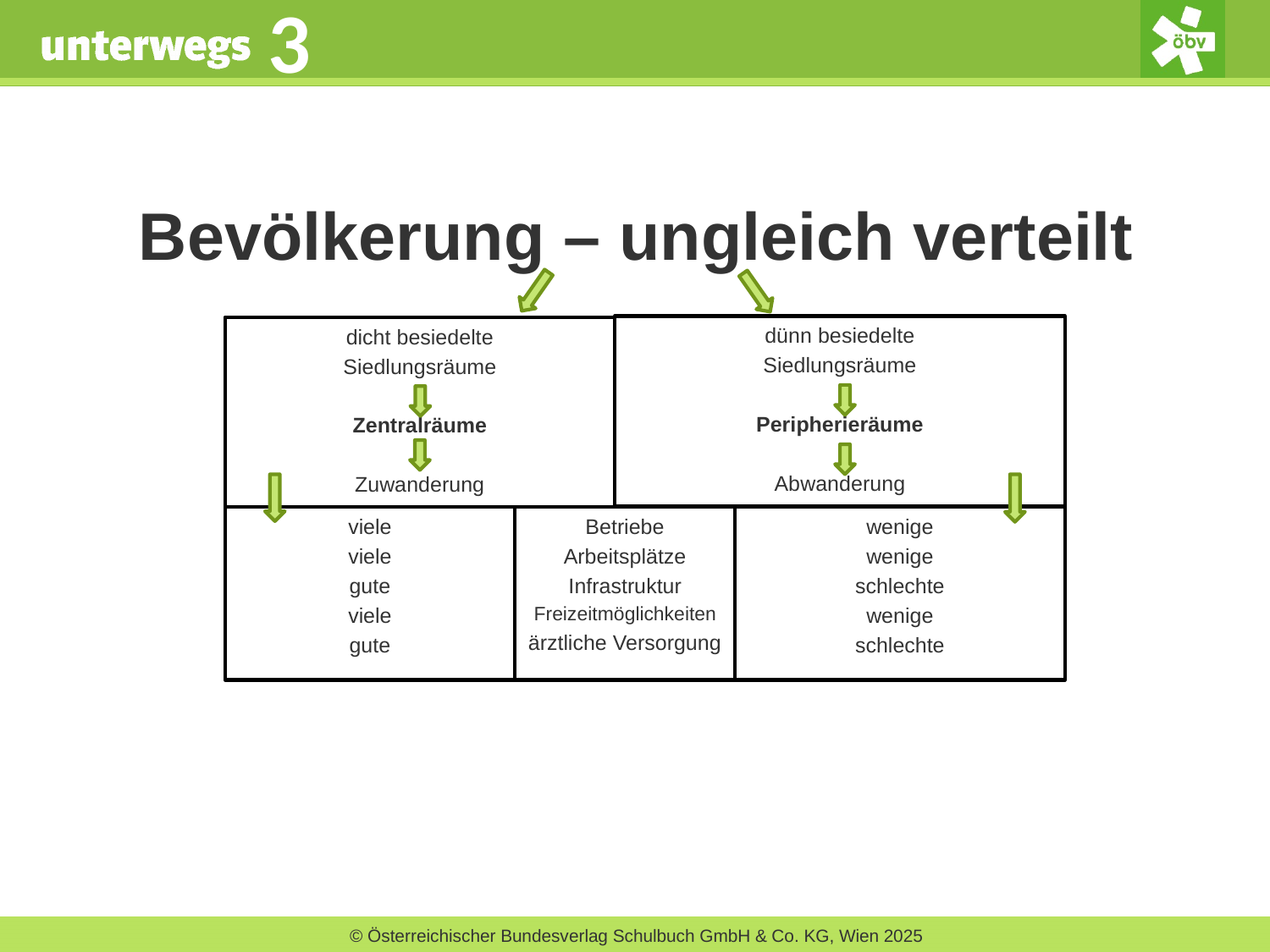

# Bevölkerung – ungleich verteilt

dünn besiedelte
Siedlungsräume

Peripherieräume

Abwanderung
dicht besiedelte
Siedlungsräume

Zentralräume

Zuwanderung

viele
viele
gute
viele
gute
Betriebe
Arbeitsplätze
Infrastruktur
Freizeitmöglichkeiten
ärztliche Versorgung
wenige
wenige
schlechte
wenige
schlechte